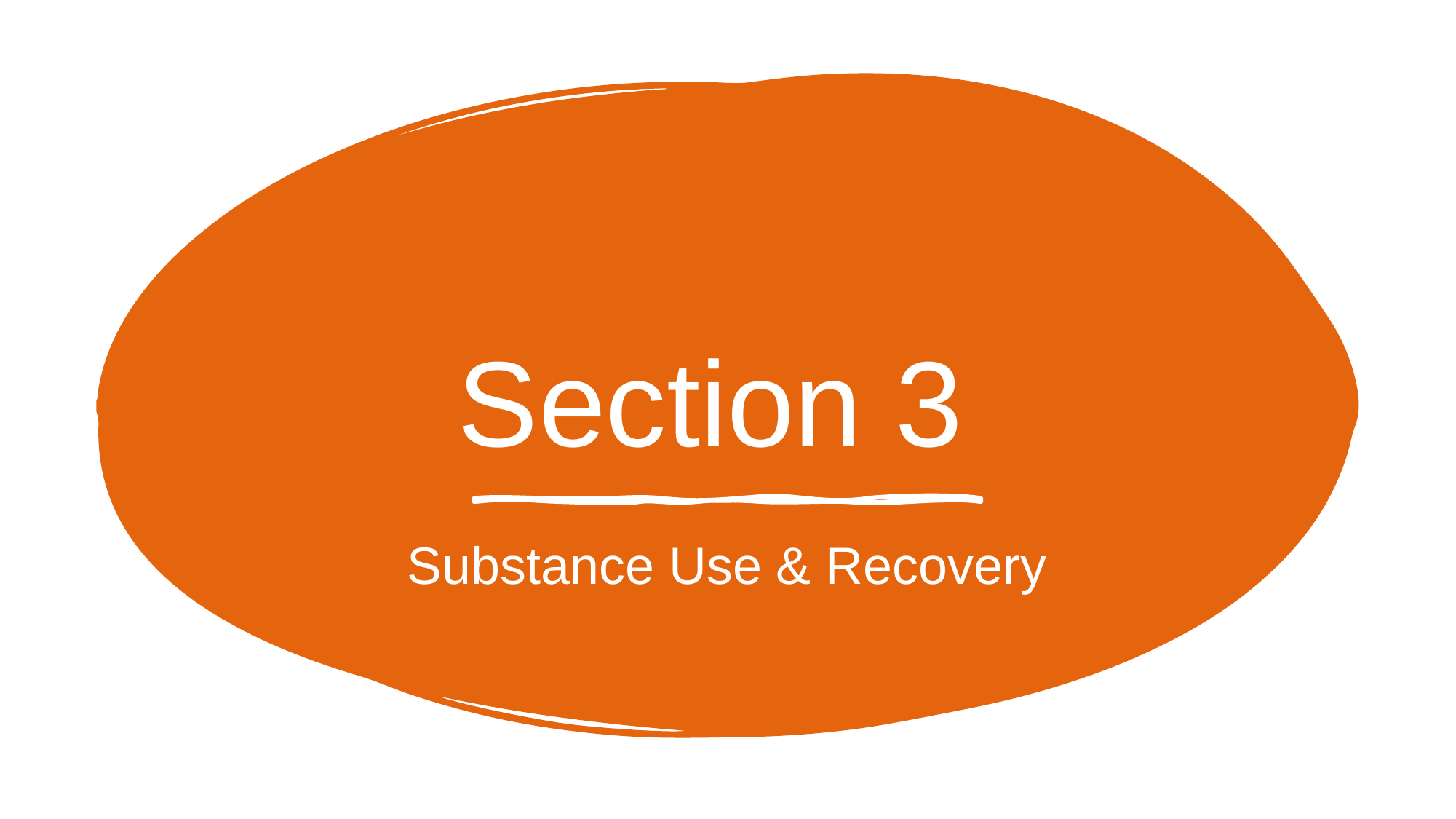

# Section 3
Substance Use & Recovery